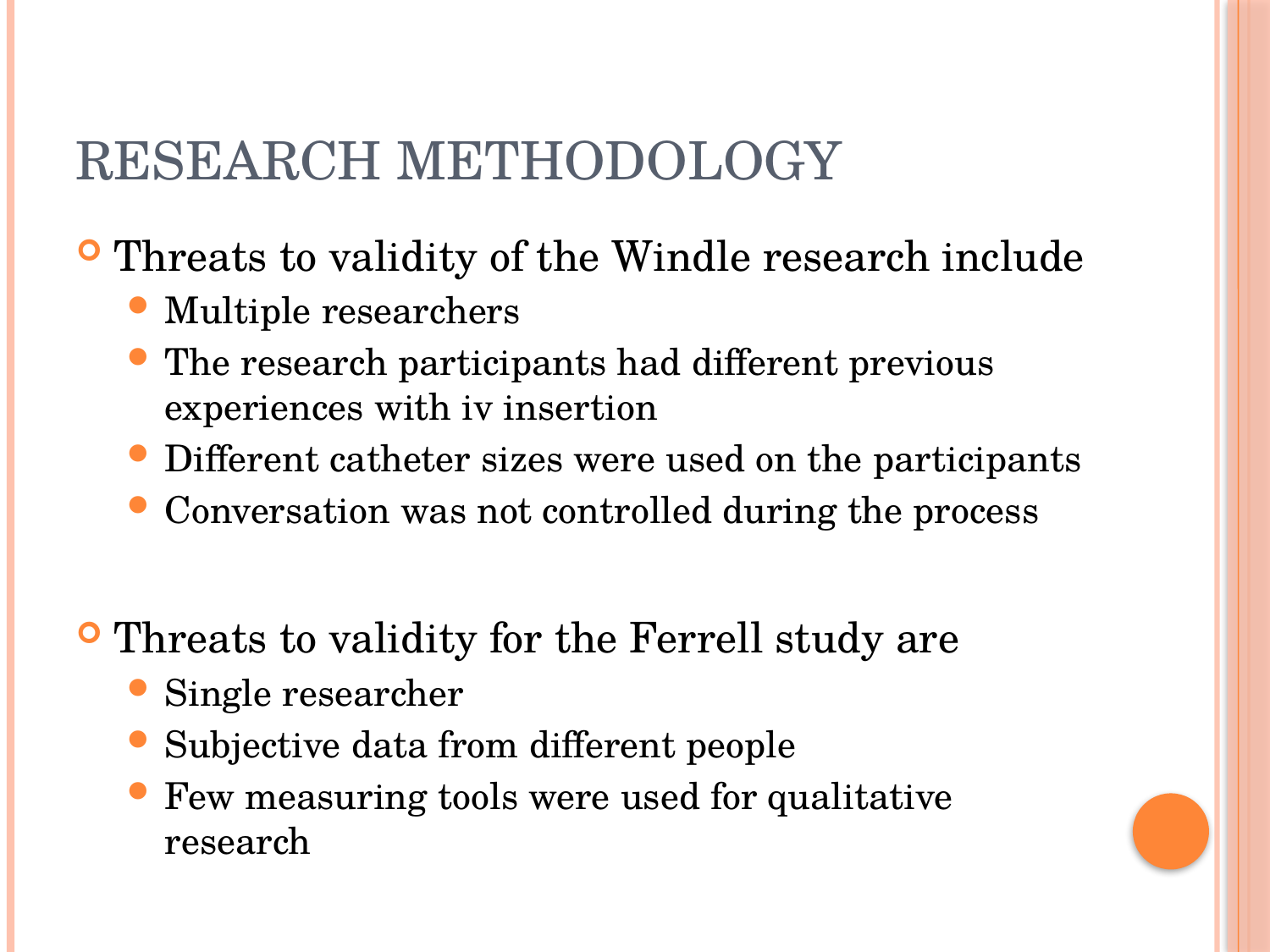

# Research methodology
Threats to validity of the Windle research include
Multiple researchers
The research participants had different previous experiences with iv insertion
Different catheter sizes were used on the participants
Conversation was not controlled during the process

Threats to validity for the Ferrell study are
Single researcher
Subjective data from different people
Few measuring tools were used for qualitative research